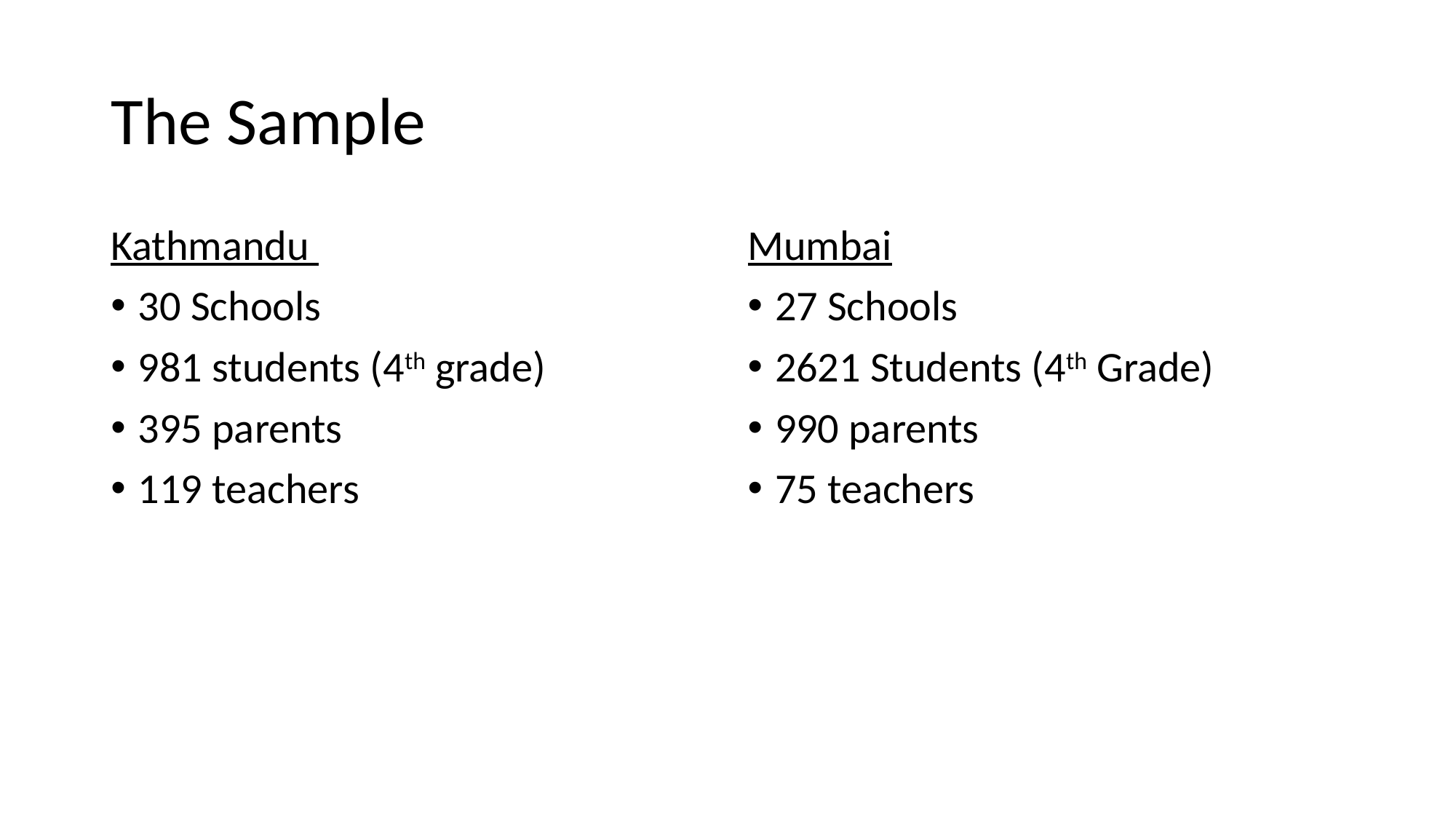

# The Sample
Kathmandu
30 Schools
981 students (4th grade)
395 parents
119 teachers

Mumbai
27 Schools
2621 Students (4th Grade)
990 parents
75 teachers